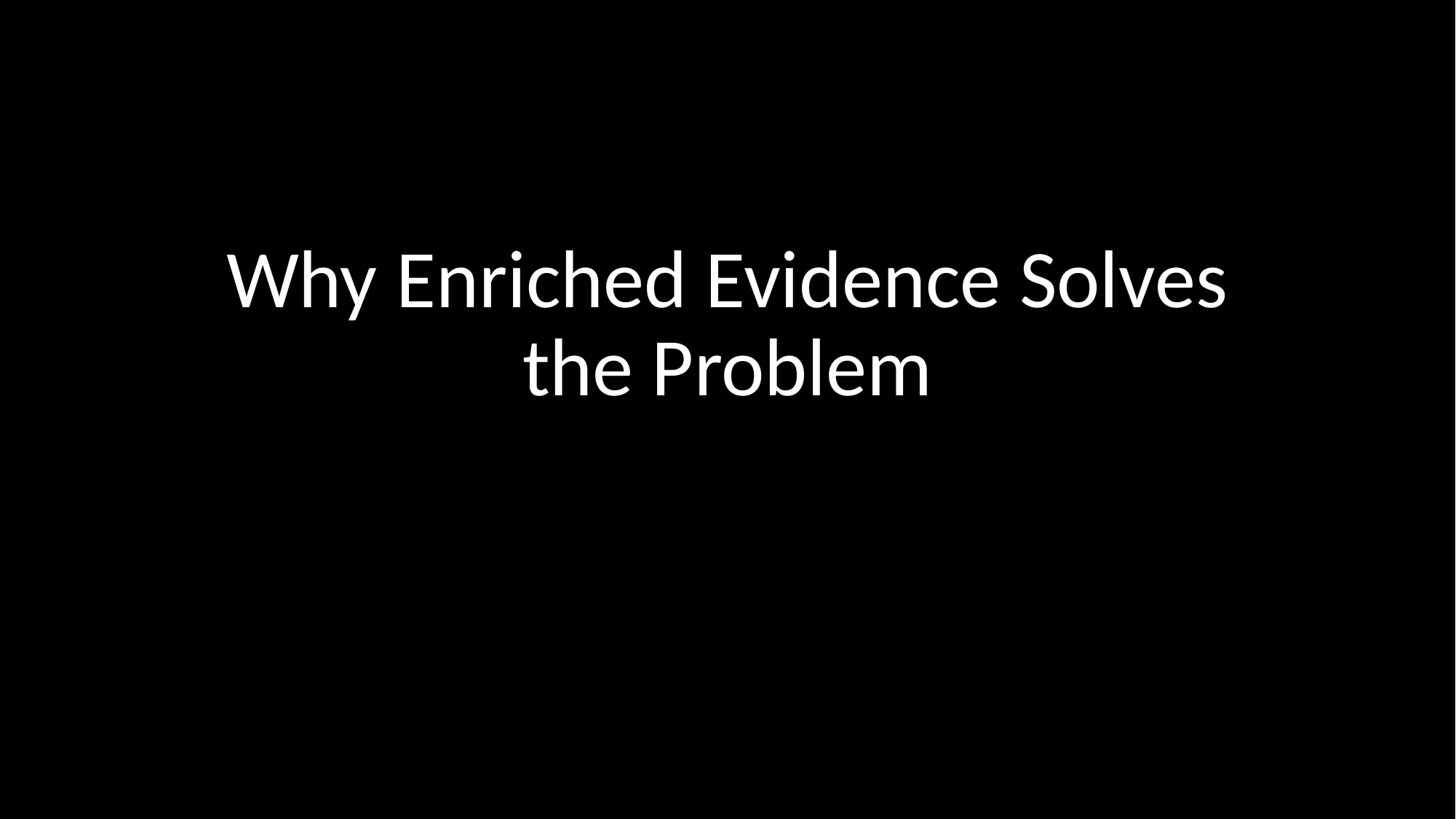

# Why Enriched Evidence Solves the Problem